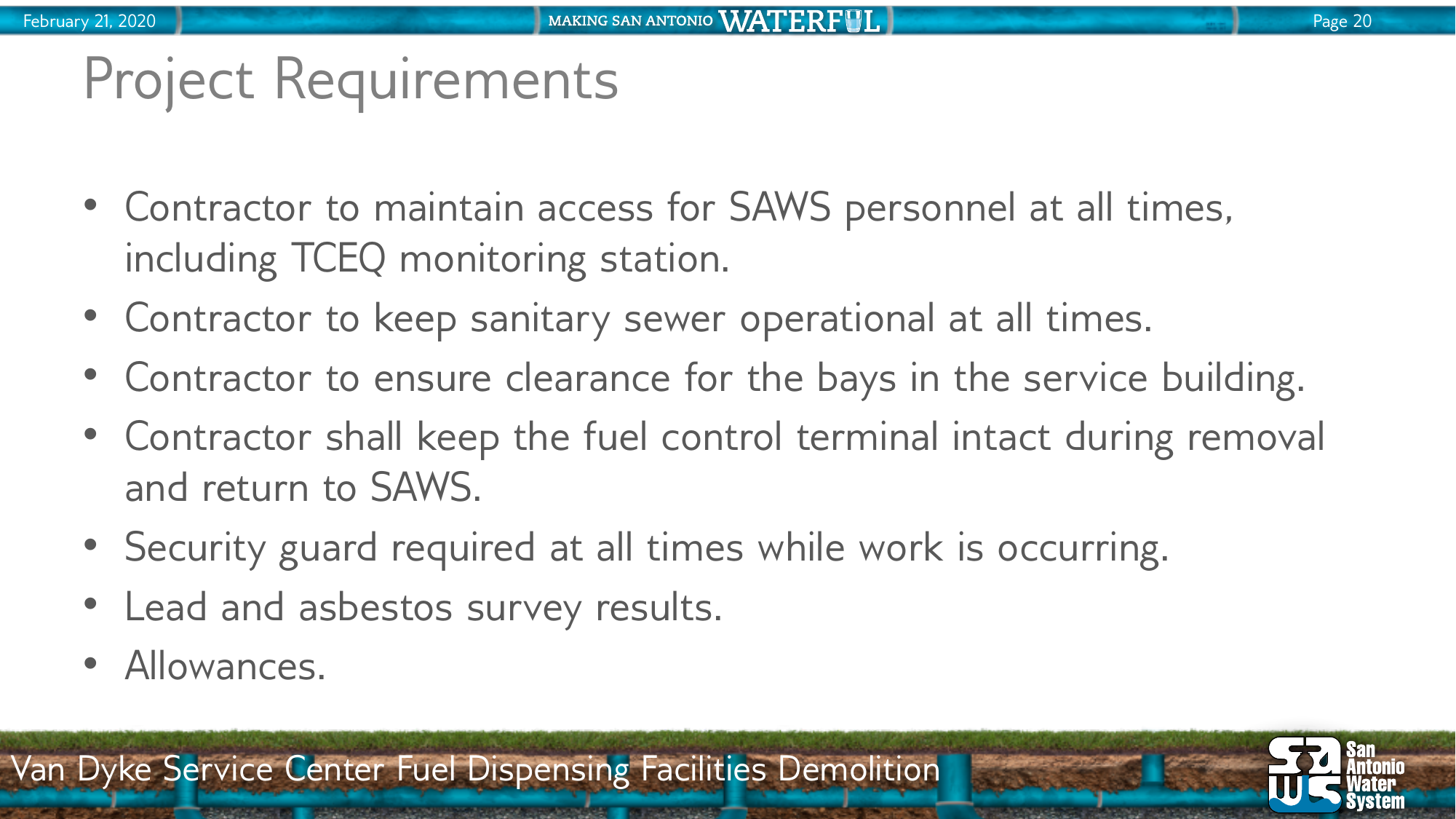

# Project Requirements
Contractor to maintain access for SAWS personnel at all times, including TCEQ monitoring station.
Contractor to keep sanitary sewer operational at all times.
Contractor to ensure clearance for the bays in the service building.
Contractor shall keep the fuel control terminal intact during removal and return to SAWS.
Security guard required at all times while work is occurring.
Lead and asbestos survey results.
Allowances.